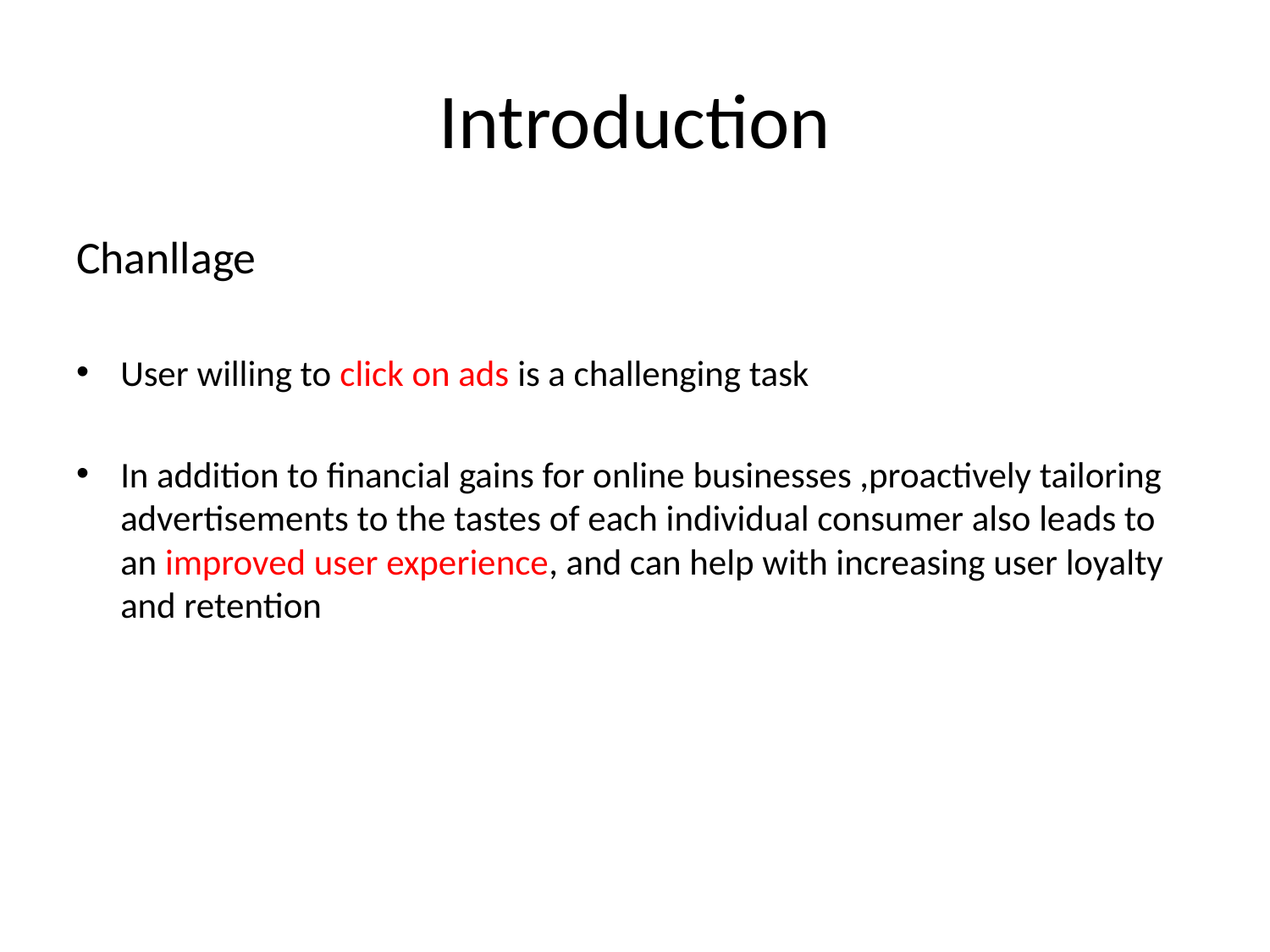

# Introduction
Chanllage

User willing to click on ads is a challenging task

In addition to financial gains for online businesses ,proactively tailoring advertisements to the tastes of each individual consumer also leads to an improved user experience, and can help with increasing user loyalty and retention